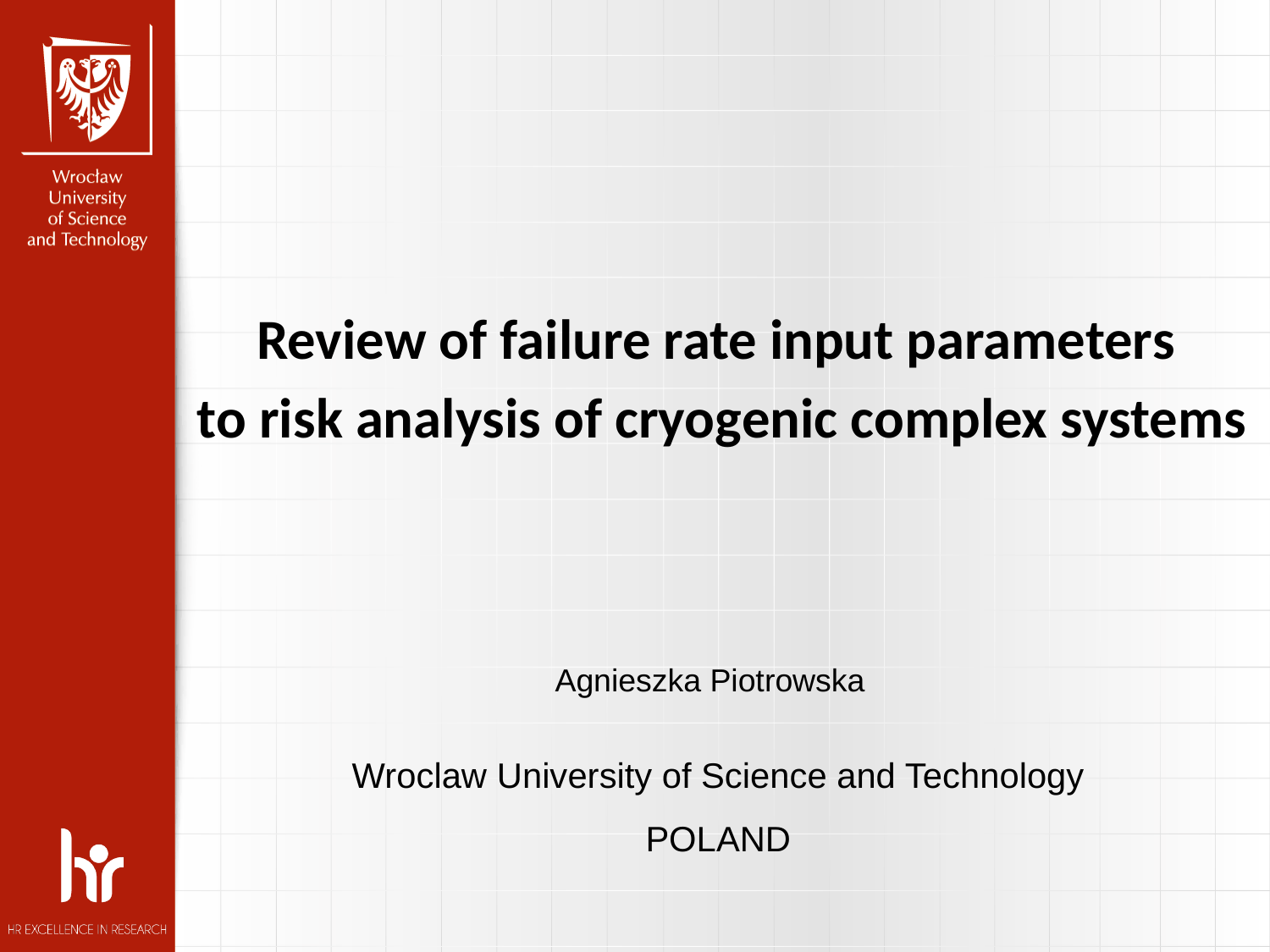

Review of failure rate input parameters
to risk analysis of cryogenic complex systems

Agnieszka Piotrowska
Wroclaw University of Science and Technology
POLAND